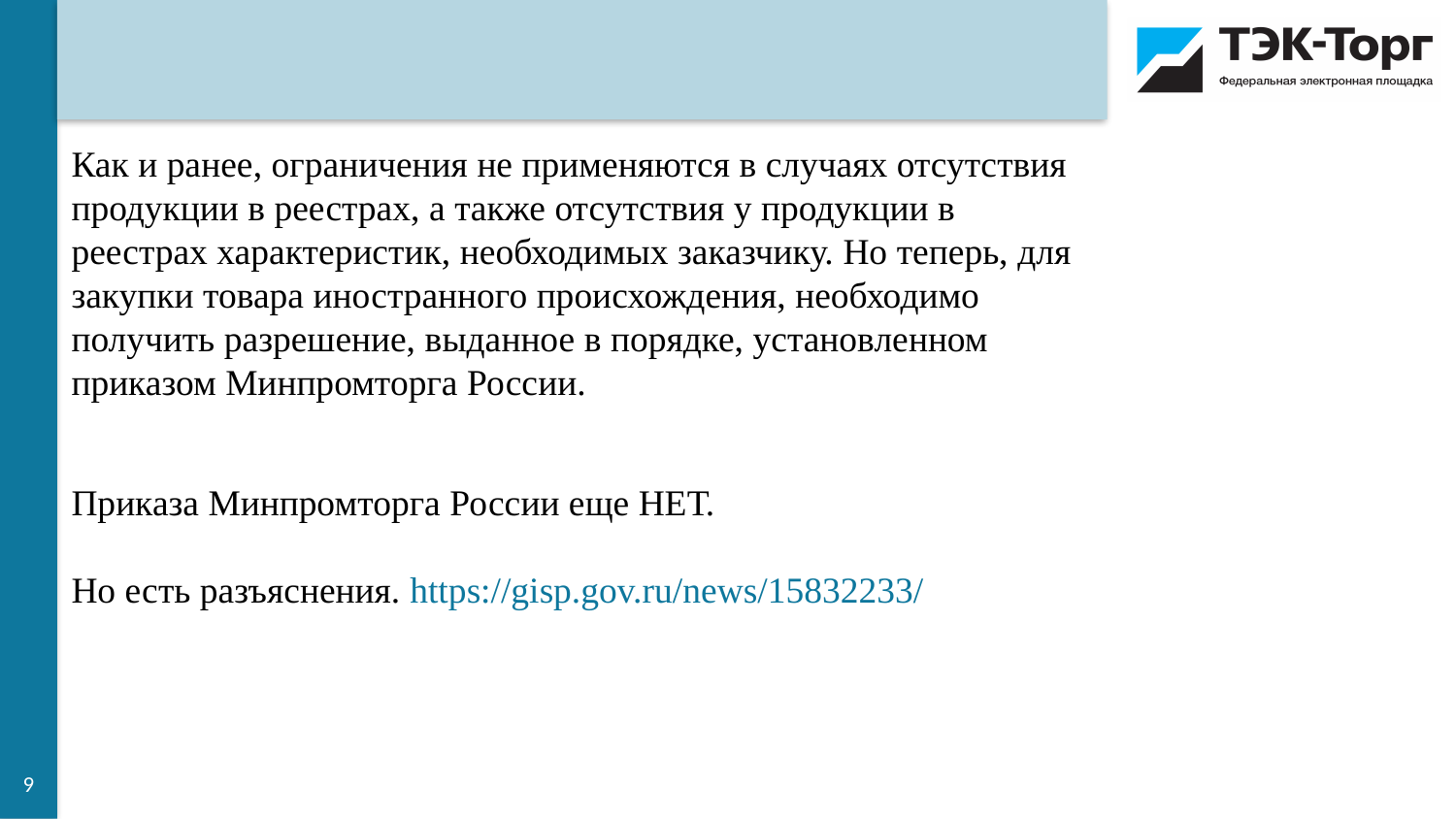

Как и ранее, ограничения не применяются в случаях отсутствия продукции в реестрах, а также отсутствия у продукции в реестрах характеристик, необходимых заказчику. Но теперь, для закупки товара иностранного происхождения, необходимо получить разрешение, выданное в порядке, установленном приказом Минпромторга России.
Приказа Минпромторга России еще НЕТ.

Но есть разъяснения. https://gisp.gov.ru/news/15832233/
9